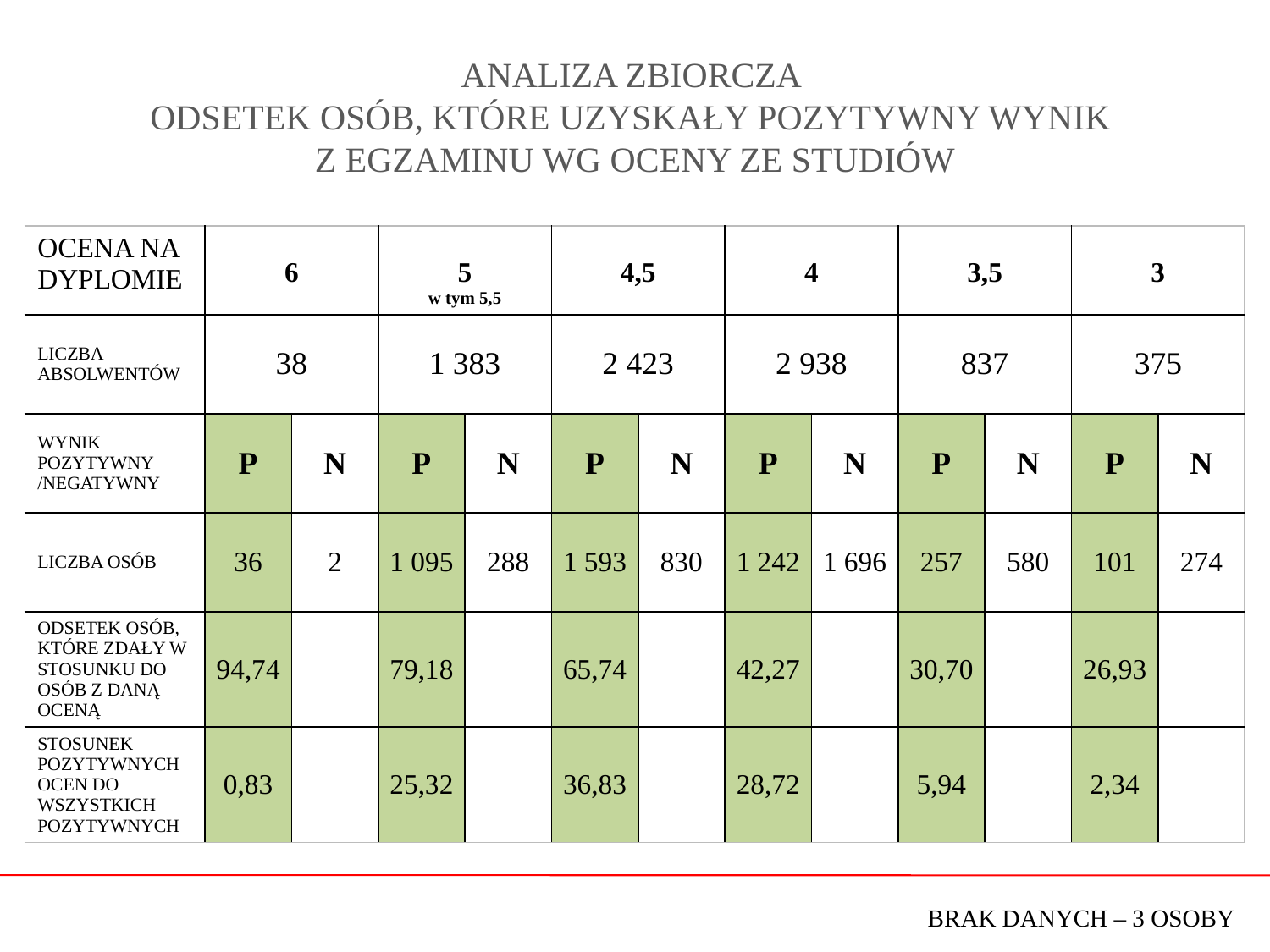

# ANALIZA ZBIORCZA ODSETEK OSÓB, KTÓRE UZYSKAŁY POZYTYWNY WYNIK Z EGZAMINU WG OCENY ZE STUDIÓW
| OCENA NA DYPLOMIE | 6 |  | 5 w tym 5,5 |  | 4,5 |  | 4 |  | 3,5 |  | 3 |  |
| --- | --- | --- | --- | --- | --- | --- | --- | --- | --- | --- | --- | --- |
| LICZBA ABSOLWENTÓW | 38 |  | 1 383 |  | 2 423 |  | 2 938 |  | 837 |  | 375 |  |
| WYNIK POZYTYWNY /NEGATYWNY | P | N | P | N | P | N | P | N | P | N | P | N |
| LICZBA OSÓB | 36 | 2 | 1 095 | 288 | 1 593 | 830 | 1 242 | 1 696 | 257 | 580 | 101 | 274 |
| ODSETEK OSÓB, KTÓRE ZDAŁY W STOSUNKU DO OSÓB Z DANĄ OCENĄ | 94,74 |  | 79,18 |  | 65,74 |  | 42,27 |  | 30,70 |  | 26,93 |  |
| STOSUNEK POZYTYWNYCH OCEN DO WSZYSTKICH POZYTYWNYCH | 0,83 |  | 25,32 |  | 36,83 |  | 28,72 |  | 5,94 |  | 2,34 |  |
BRAK DANYCH – 3 OSOBY